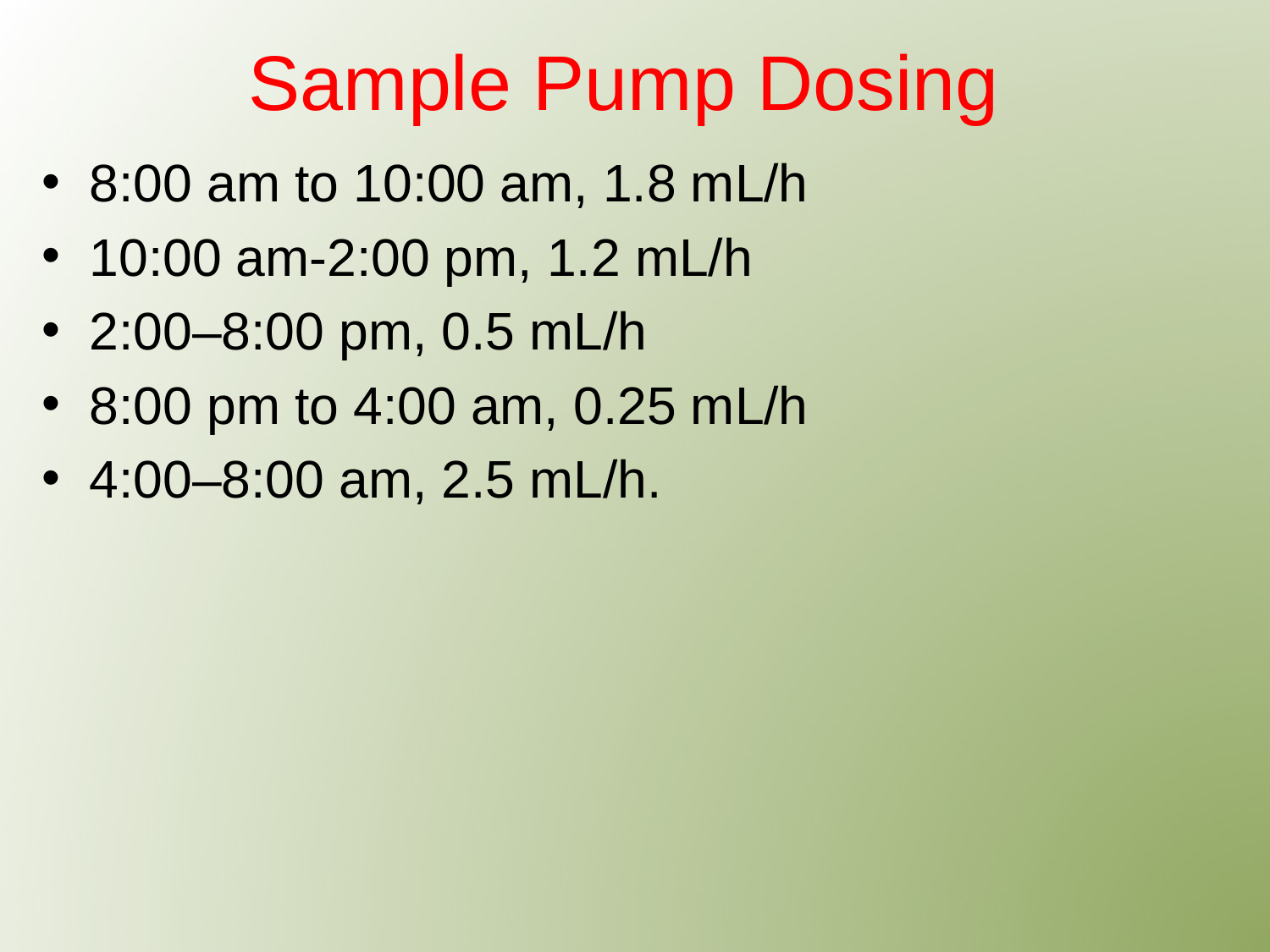

# Sample Pump Dosing
8:00 am to 10:00 am, 1.8 mL/h
10:00 am-2:00 pm, 1.2 mL/h
2:00–8:00 pm, 0.5 mL/h
8:00 pm to 4:00 am, 0.25 mL/h
4:00–8:00 am, 2.5 mL/h.